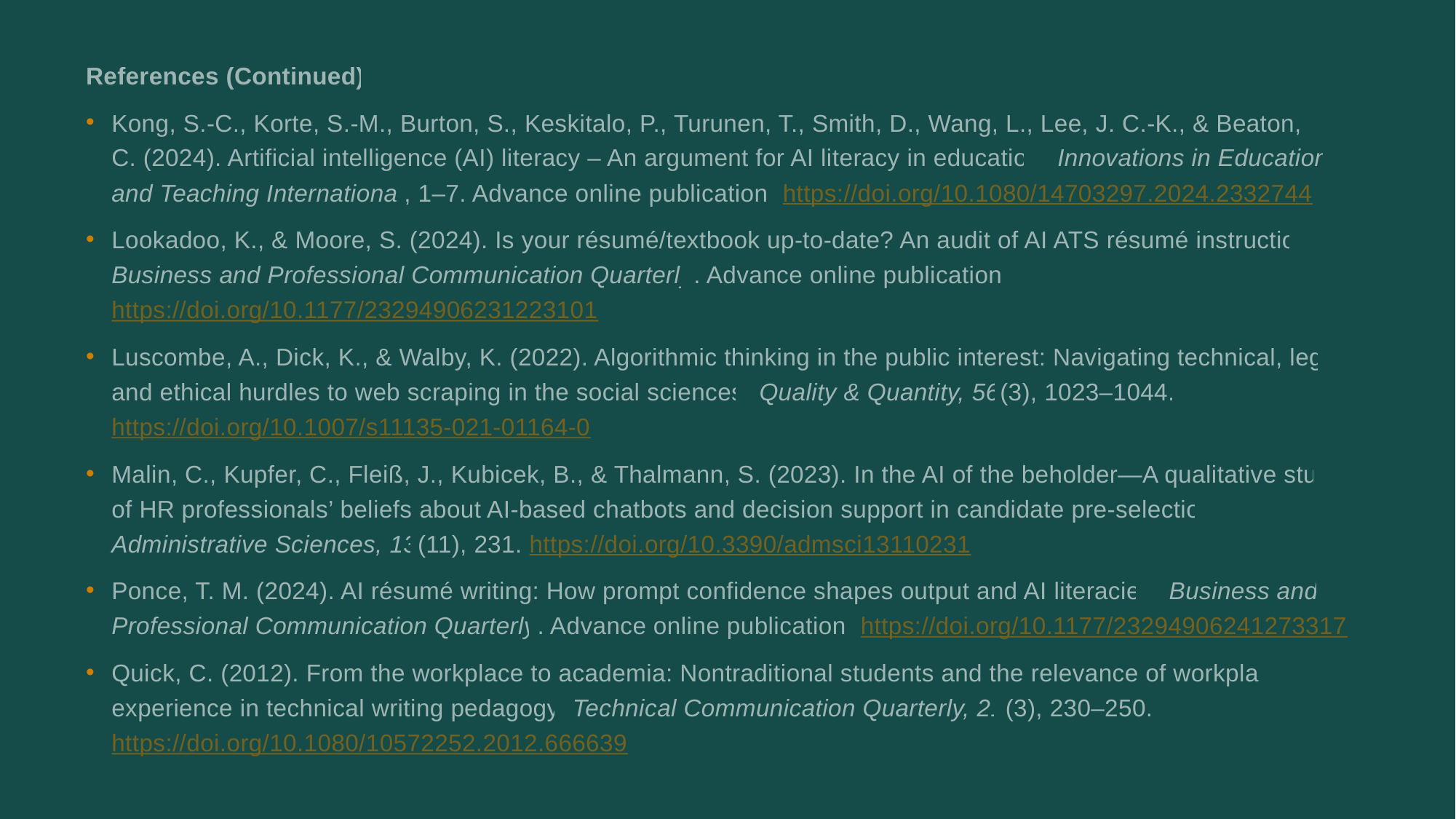

References (Continued)
Kong, S.-C., Korte, S.-M., Burton, S., Keskitalo, P., Turunen, T., Smith, D., Wang, L., Lee, J. C.-K., & Beaton, M. C. (2024). Artificial intelligence (AI) literacy – An argument for AI literacy in education. Innovations in Education and Teaching International, 1–7. Advance online publication. https://doi.org/10.1080/14703297.2024.2332744
Lookadoo, K., & Moore, S. (2024). Is your résumé/textbook up-to-date? An audit of AI ATS résumé instruction. Business and Professional Communication Quarterly. Advance online publication. https://doi.org/10.1177/23294906231223101
Luscombe, A., Dick, K., & Walby, K. (2022). Algorithmic thinking in the public interest: Navigating technical, legal, and ethical hurdles to web scraping in the social sciences. Quality & Quantity, 56(3), 1023–1044. https://doi.org/10.1007/s11135-021-01164-0
Malin, C., Kupfer, C., Fleiß, J., Kubicek, B., & Thalmann, S. (2023). In the AI of the beholder—A qualitative study of HR professionals’ beliefs about AI-based chatbots and decision support in candidate pre-selection. Administrative Sciences, 13(11), 231. https://doi.org/10.3390/admsci13110231
Ponce, T. M. (2024). AI résumé writing: How prompt confidence shapes output and AI literacies. Business and Professional Communication Quarterly. Advance online publication. https://doi.org/10.1177/23294906241273317
Quick, C. (2012). From the workplace to academia: Nontraditional students and the relevance of workplace experience in technical writing pedagogy. Technical Communication Quarterly, 21(3), 230–250. https://doi.org/10.1080/10572252.2012.666639